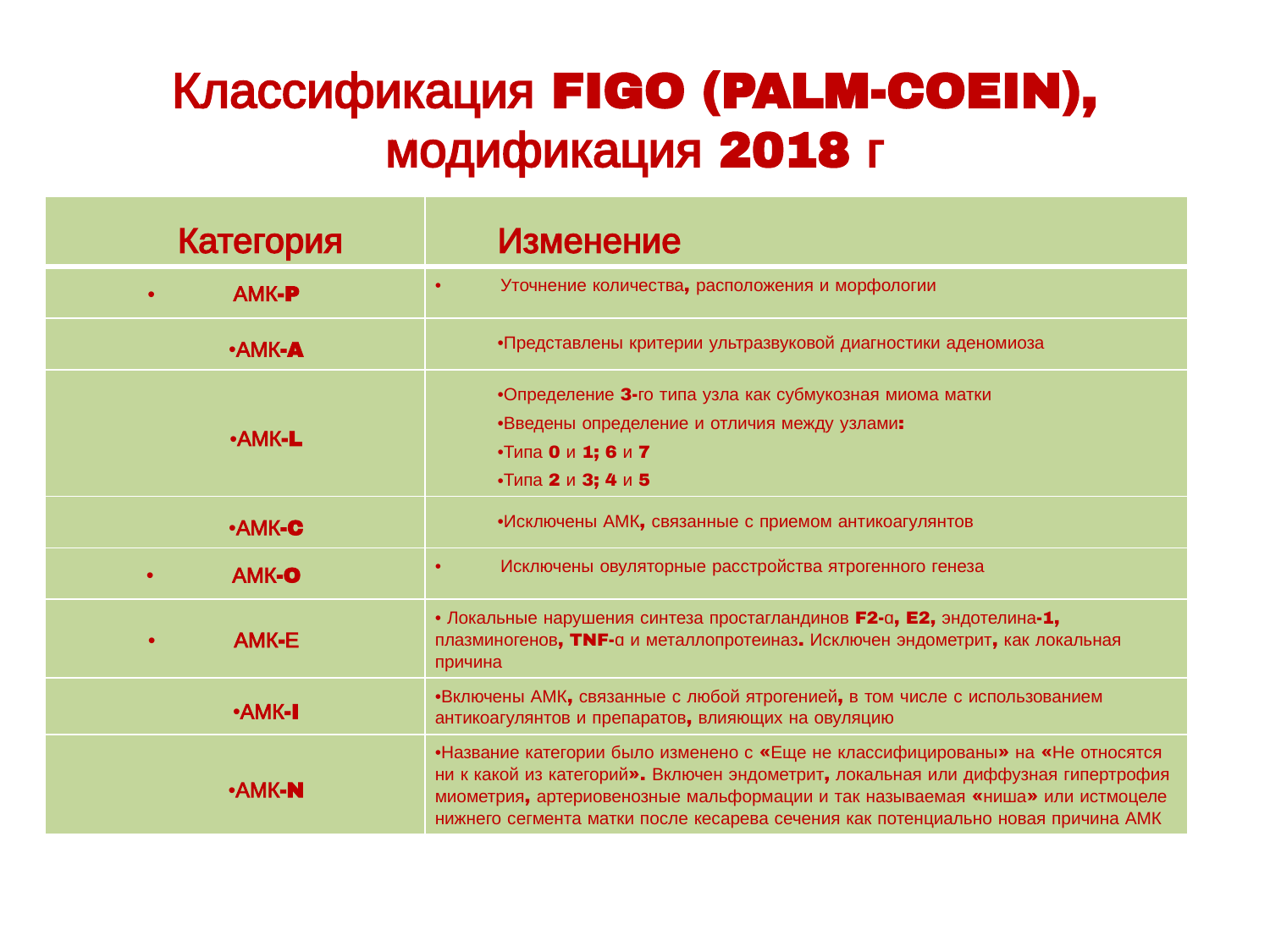

# Классификация FIGO (PALM-COEIN), модификация 2018 г
| Категория | Изменение |
| --- | --- |
| АМК-P | Уточнение количества, расположения и морфологии |
| АМК-A | Представлены критерии ультразвуковой диагностики аденомиоза |
| АМК-L | Определение 3-го типа узла как субмукозная миома матки Введены определение и отличия между узлами: Типа 0 и 1; 6 и 7 Типа 2 и 3; 4 и 5 |
| АМК-C | Исключены АМК, связанные с приемом антикоагулянтов |
| АМК-O | Исключены овуляторные расстройства ятрогенного генеза |
| АМК-Е | Локальные нарушения синтеза простагландинов F2-ɑ, E2, эндотелина-1, плазминогенов, TNF-ɑ и металлопротеиназ. Исключен эндометрит, как локальная причина |
| АМК-I | Включены АМК, связанные с любой ятрогенией, в том числе с использованием антикоагулянтов и препаратов, влияющих на овуляцию |
| АМК-N | Название категории было изменено с «Еще не классифицированы» на «Не относятся ни к какой из категорий». Включен эндометрит, локальная или диффузная гипертрофия миометрия, артериовенозные мальформации и так называемая «ниша» или истмоцеле нижнего сегмента матки после кесарева сечения как потенциально новая причина АМК |